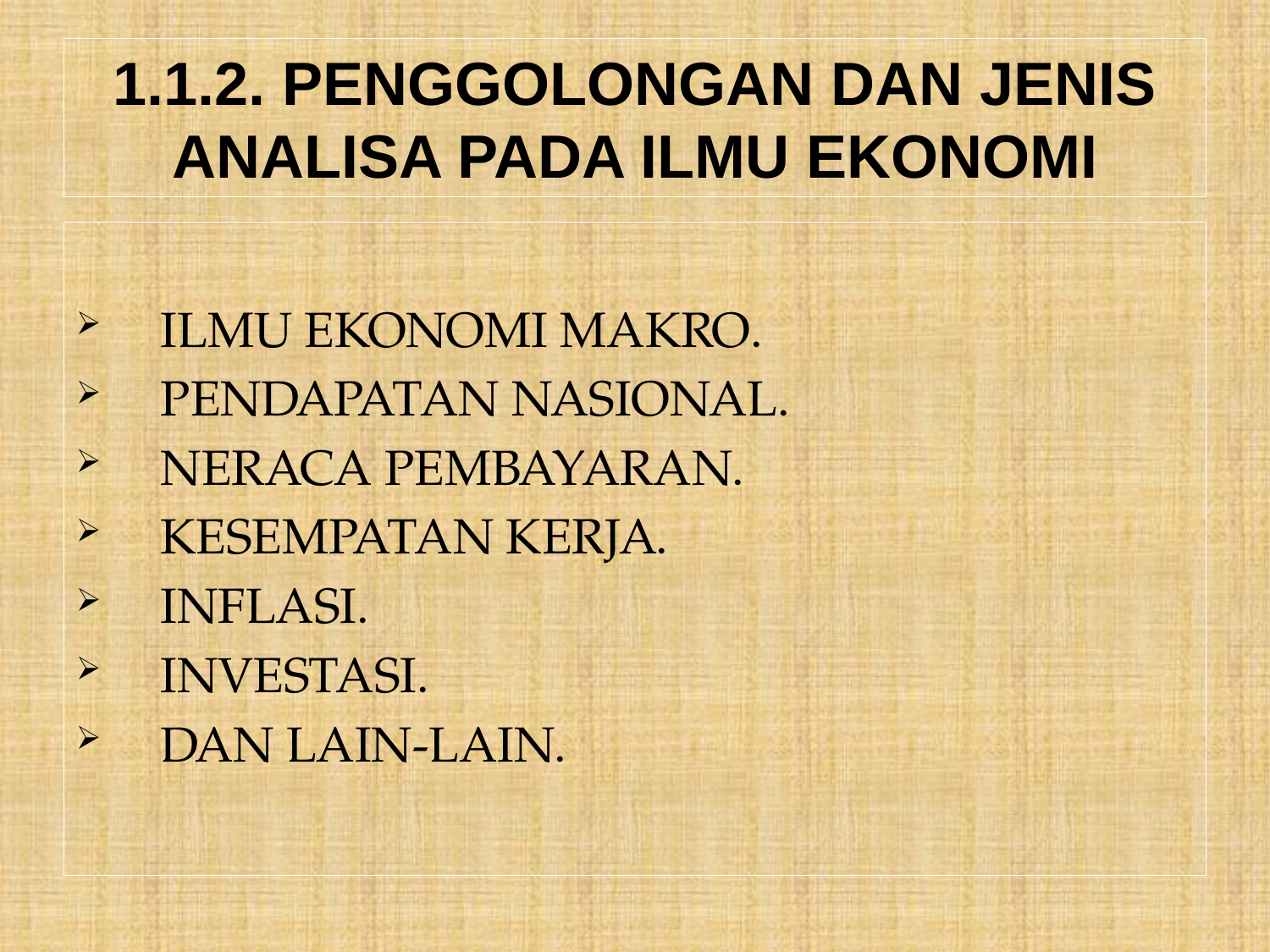

# 1.1.2. PENGGOLONGAN DAN JENIS ANALISA PADA ILMU EKONOMI

ILMU EKONOMI MAKRO.
PENDAPATAN NASIONAL.
NERACA PEMBAYARAN.
KESEMPATAN KERJA.
INFLASI.
INVESTASI.
DAN LAIN-LAIN.